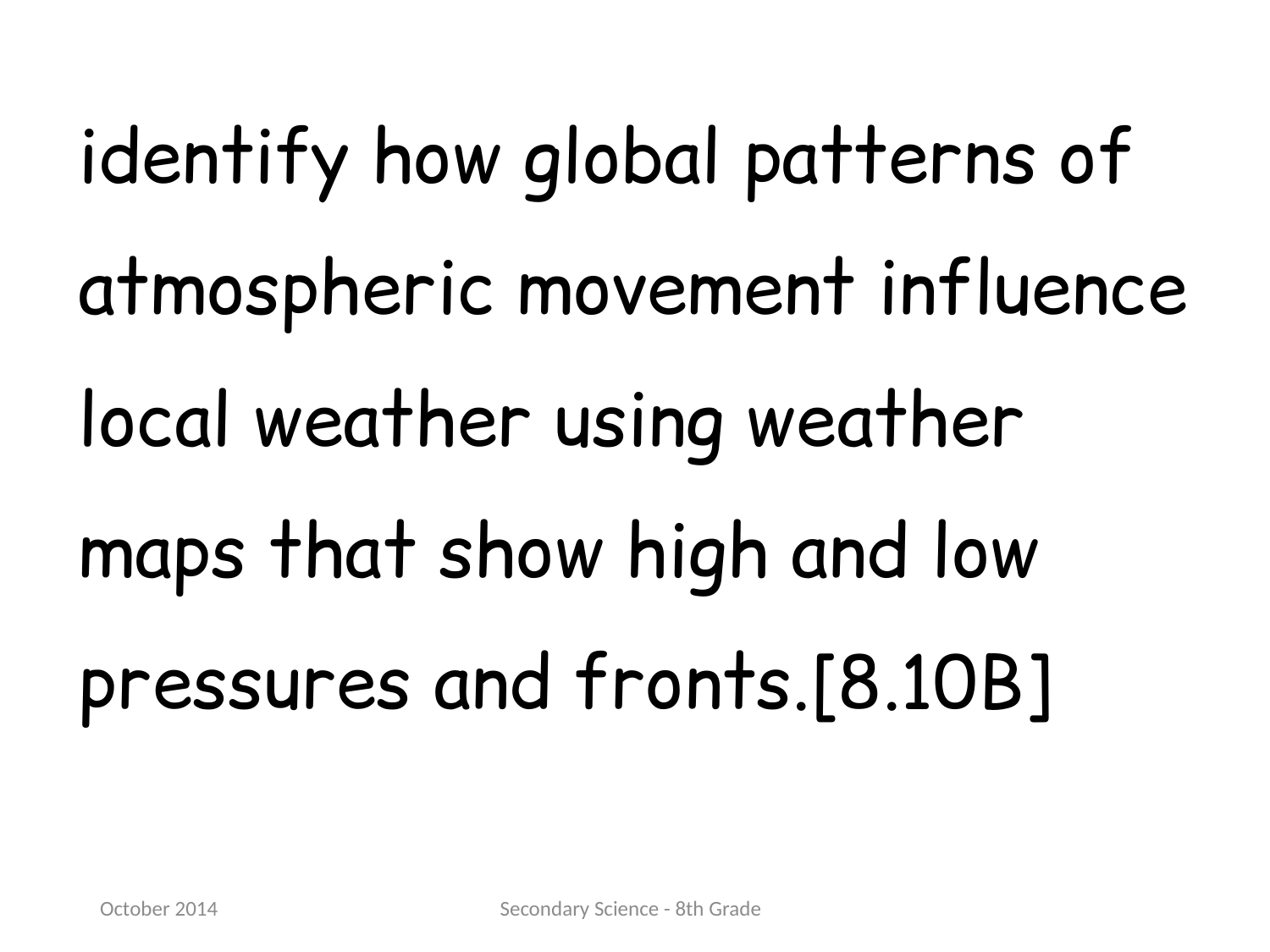

identify how global patterns of atmospheric movement influence local weather using weather maps that show high and low pressures and fronts.[8.10B]
October 2014
Secondary Science - 8th Grade